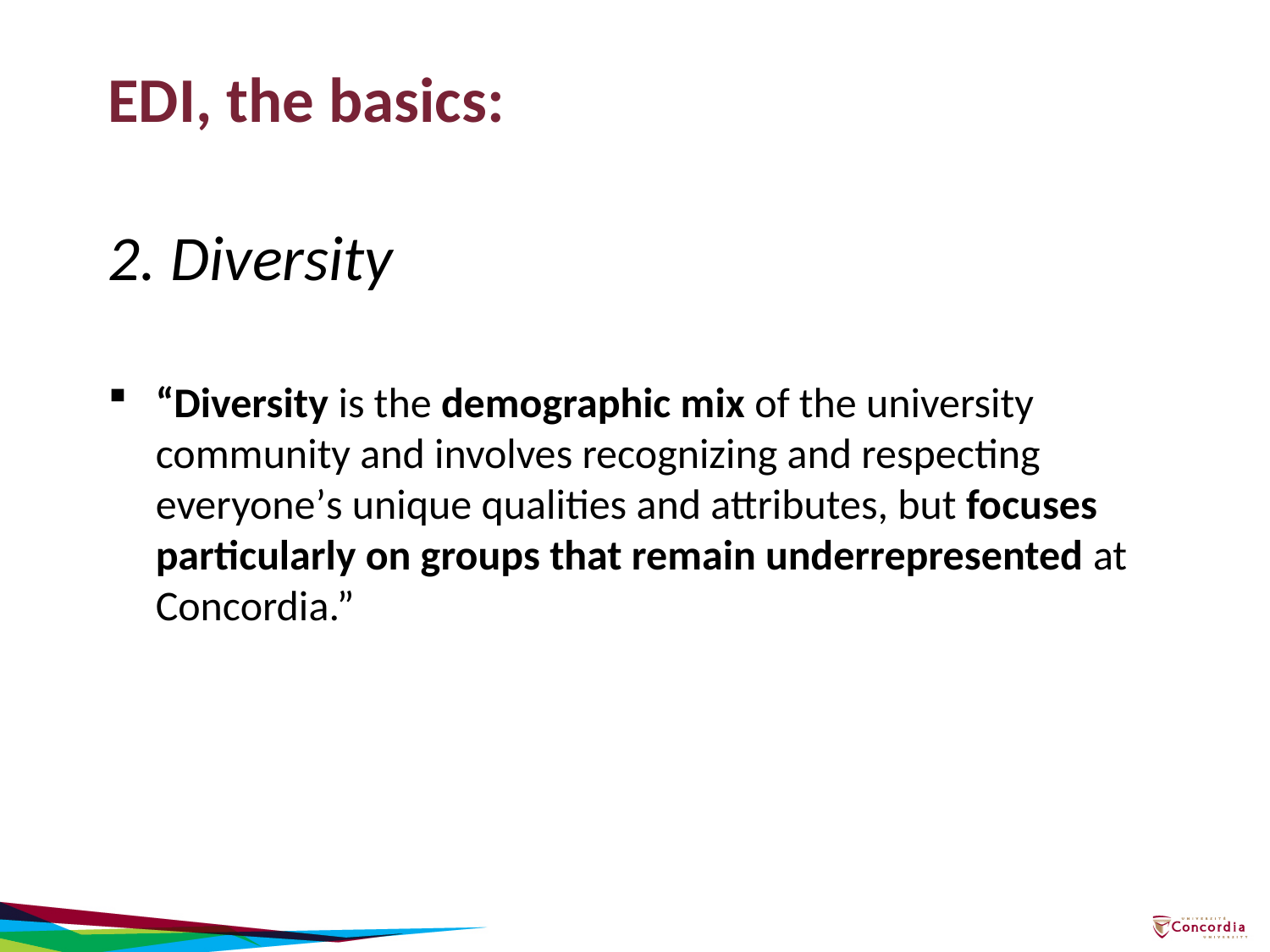

# EDI, the basics:
2. Diversity

“Diversity is the demographic mix of the university community and involves recognizing and respecting everyone’s unique qualities and attributes, but focuses particularly on groups that remain underrepresented at Concordia.”